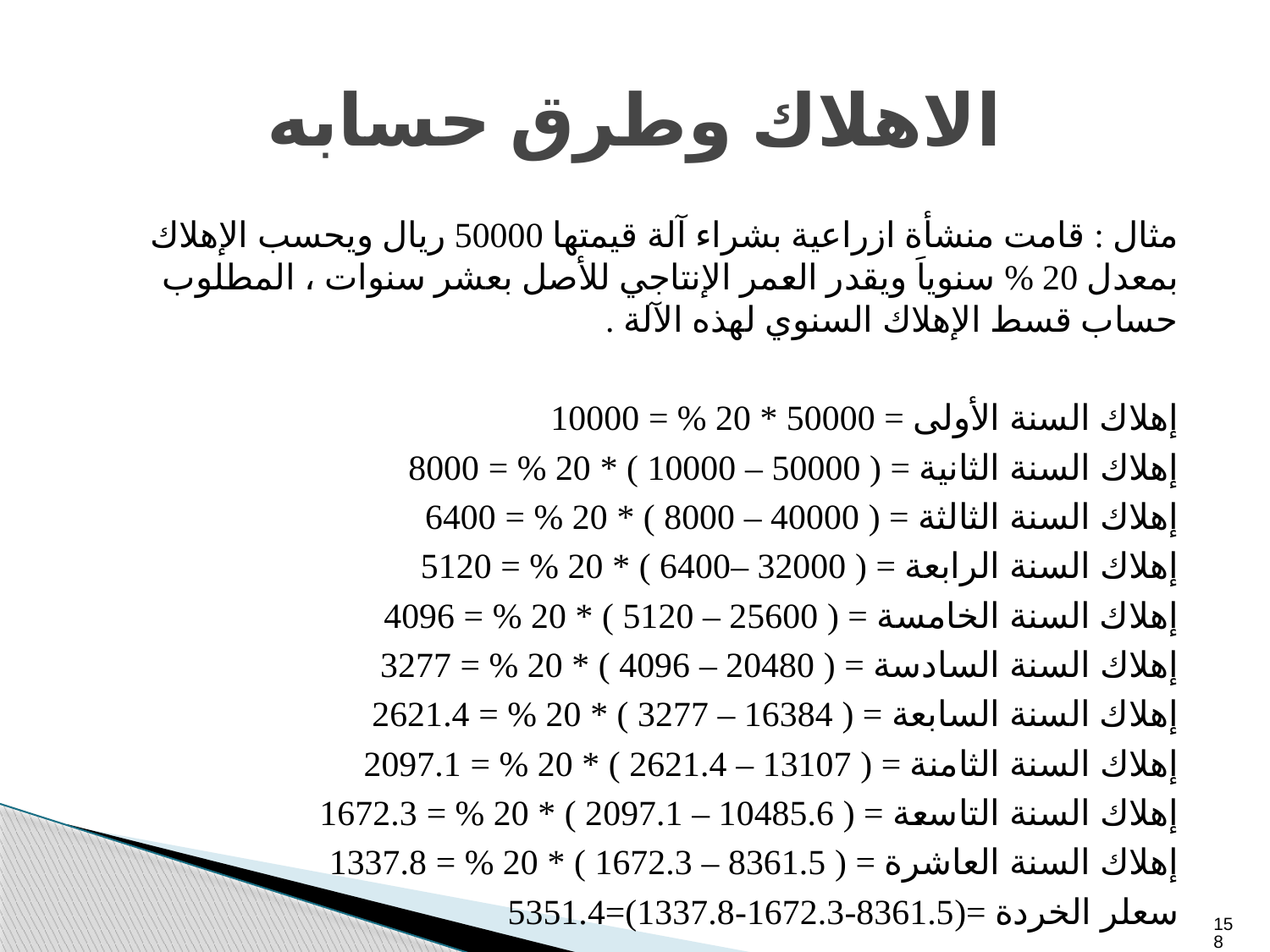

# الاهلاك وطرق حسابه
مثال : قامت منشأة ازراعية بشراء آلة قيمتها 50000 ريال ويحسب الإهلاك بمعدل 20 % سنوياَ ويقدر العمر الإنتاجي للأصل بعشر سنوات ، المطلوب حساب قسط الإهلاك السنوي لهذه الآلة .

إهلاك السنة الأولى = 50000 * 20 % = 10000
إهلاك السنة الثانية = ( 50000 – 10000 ) * 20 % = 8000
إهلاك السنة الثالثة = ( 40000 – 8000 ) * 20 % = 6400
إهلاك السنة الرابعة = ( 32000 –6400 ) * 20 % = 5120
إهلاك السنة الخامسة = ( 25600 – 5120 ) * 20 % = 4096
إهلاك السنة السادسة = ( 20480 – 4096 ) * 20 % = 3277
إهلاك السنة السابعة = ( 16384 – 3277 ) * 20 % = 2621.4
إهلاك السنة الثامنة = ( 13107 – 2621.4 ) * 20 % = 2097.1
إهلاك السنة التاسعة = ( 10485.6 – 2097.1 ) * 20 % = 1672.3
إهلاك السنة العاشرة = ( 8361.5 – 1672.3 ) * 20 % = 1337.8
سعلر الخردة =(8361.5-1672.3-1337.8)=5351.4

158